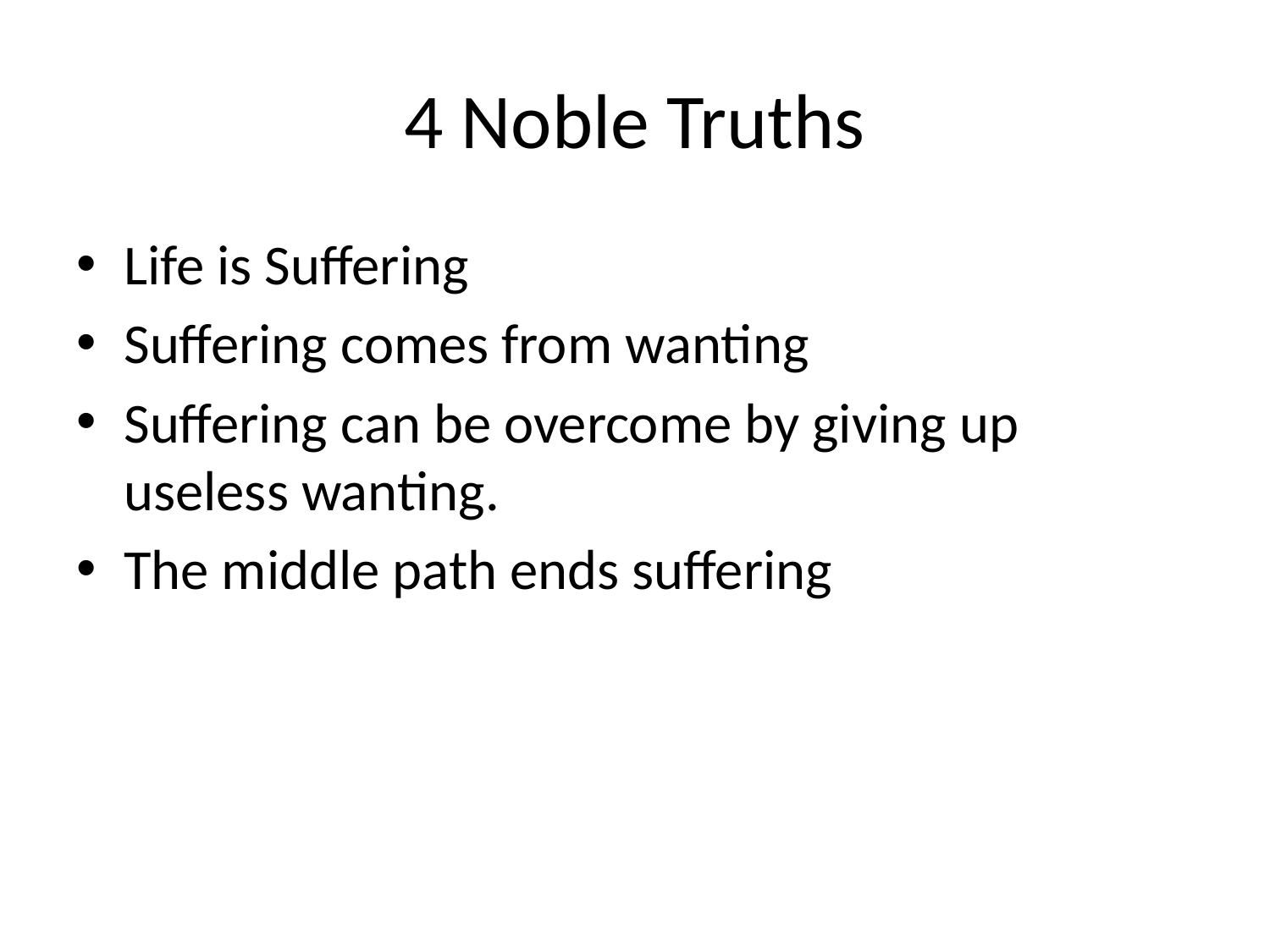

# 4 Noble Truths
Life is Suffering
Suffering comes from wanting
Suffering can be overcome by giving up useless wanting.
The middle path ends suffering